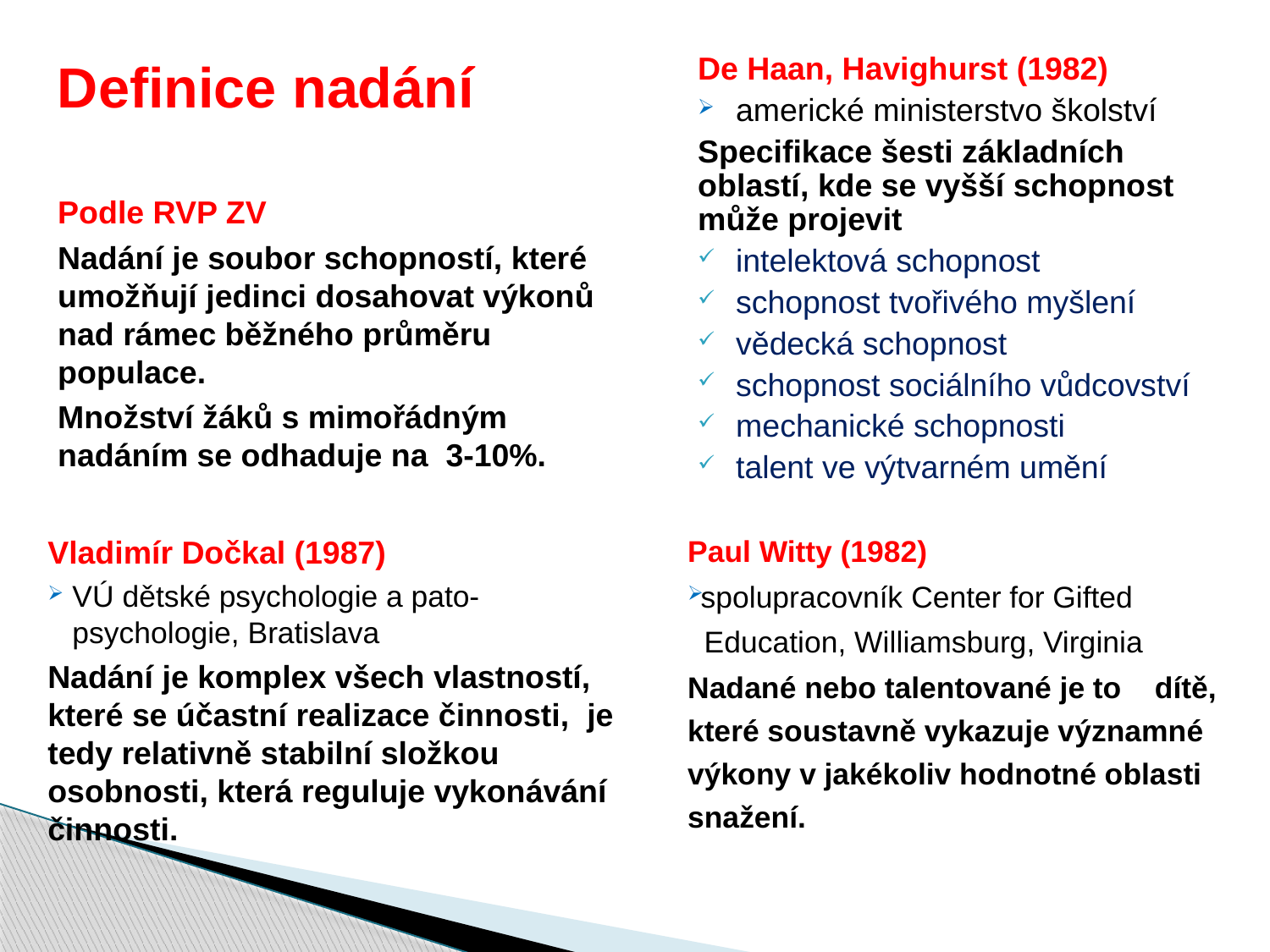

# Definice nadání
De Haan, Havighurst (1982)
americké ministerstvo školství
Specifikace šesti základních oblastí, kde se vyšší schopnost může projevit
intelektová schopnost
schopnost tvořivého myšlení
vědecká schopnost
schopnost sociálního vůdcovství
mechanické schopnosti
talent ve výtvarném umění
Podle RVP ZV
Nadání je soubor schopností, které umožňují jedinci dosahovat výkonů nad rámec běžného průměru populace.
Množství žáků s mimořádným nadáním se odhaduje na  3-10%.
Vladimír Dočkal (1987)
VÚ dětské psychologie a pato-psychologie, Bratislava
Nadání je komplex všech vlastností, které se účastní realizace činnosti,  je tedy relativně stabilní složkou osobnosti, která reguluje vykonávání činnosti.

Paul Witty (1982)
 spolupracovník Center for Gifted
  Education, Williamsburg, Virginia
Nadané nebo talentované je to    dítě, které soustavně vykazuje významné výkony v jakékoliv hodnotné oblasti snažení.